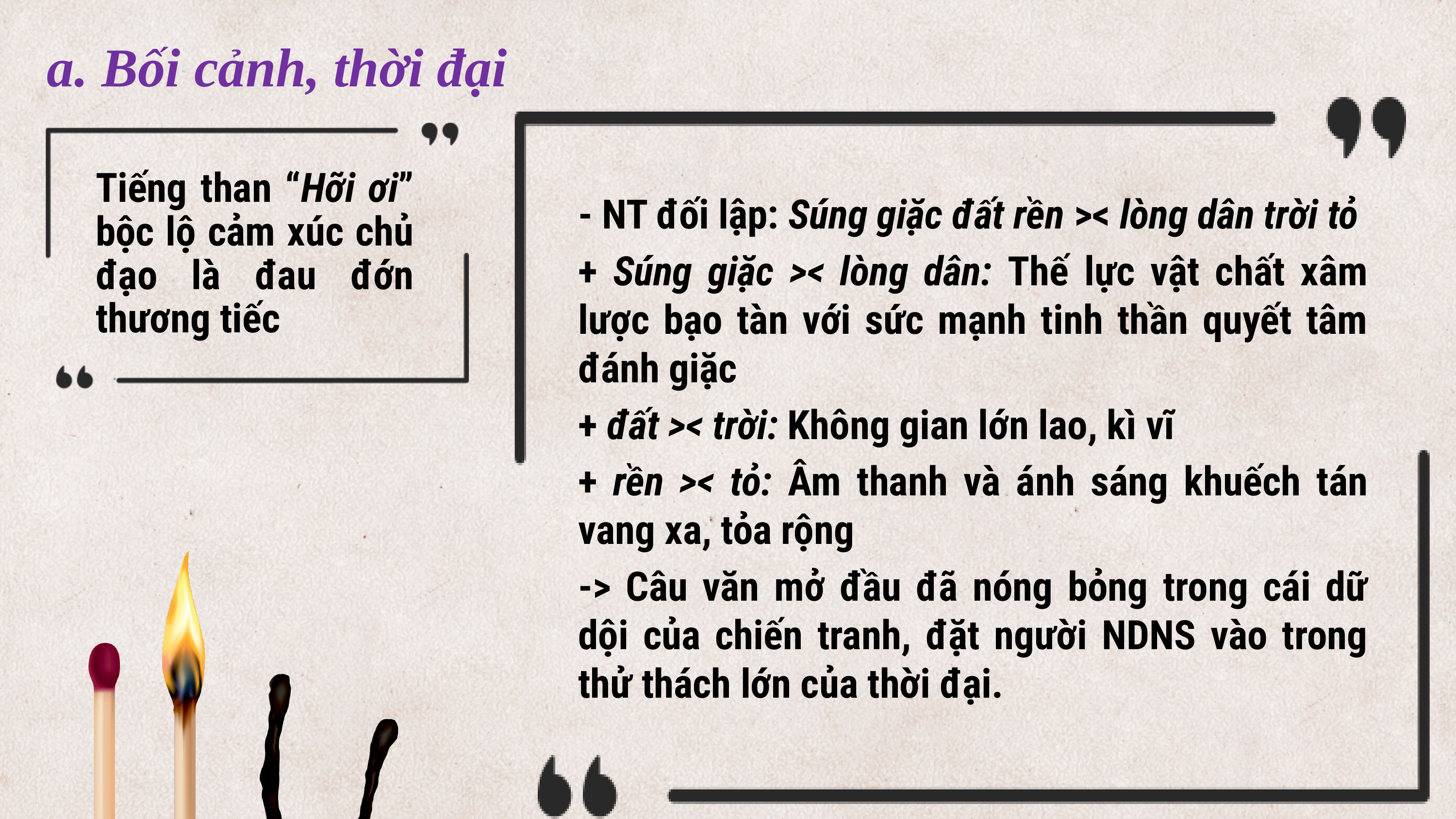

a. Bối cảnh, thời đại

Tiếng than “Hỡi ơi” bộc lộ cảm xúc chủ đạo là đau đớn thương tiếc
- NT đối lập: Súng giặc đất rền >< lòng dân trời tỏ
+ Súng giặc >< lòng dân: Thế lực vật chất xâm lược bạo tàn với sức mạnh tinh thần quyết tâm đánh giặc
+ đất >< trời: Không gian lớn lao, kì vĩ
+ rền >< tỏ: Âm thanh và ánh sáng khuếch tán vang xa, tỏa rộng
-> Câu văn mở đầu đã nóng bỏng trong cái dữ dội của chiến tranh, đặt người NDNS vào trong thử thách lớn của thời đại.